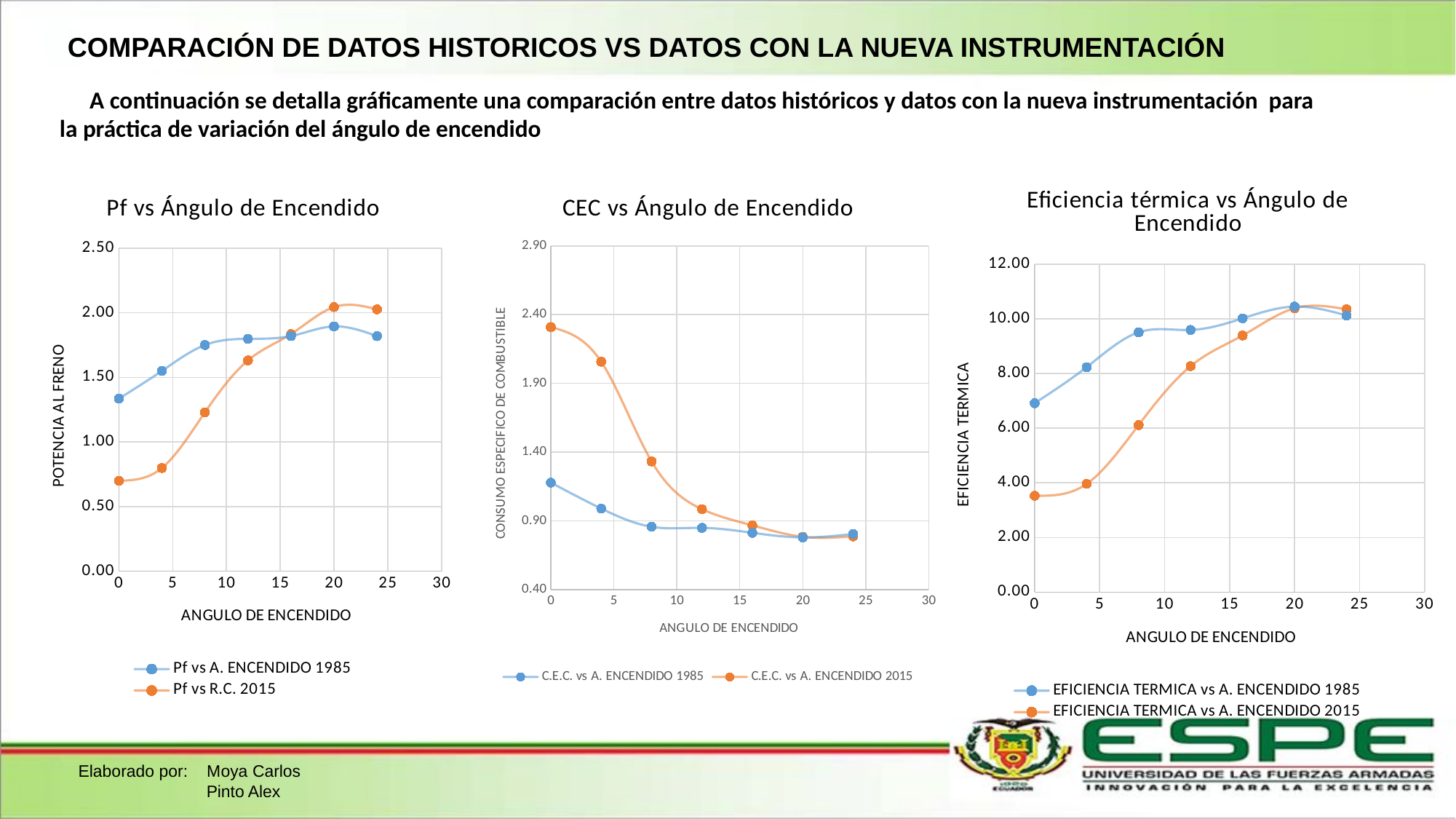

COMPARACIÓN DE DATOS HISTORICOS VS DATOS CON LA NUEVA INSTRUMENTACIÓN
A continuación se detalla gráficamente una comparación entre datos históricos y datos con la nueva instrumentación  para la práctica de variación del ángulo de encendido

### Chart: Eficiencia térmica vs Ángulo de Encendido

| Category |  |  |
|---|---|---|

### Chart: Pf vs Ángulo de Encendido

| Category |  |  |
|---|---|---|

### Chart: CEC vs Ángulo de Encendido

| Category |  |  |
|---|---|---|
Elaborado por:    Moya Carlos
	    Pinto Alex